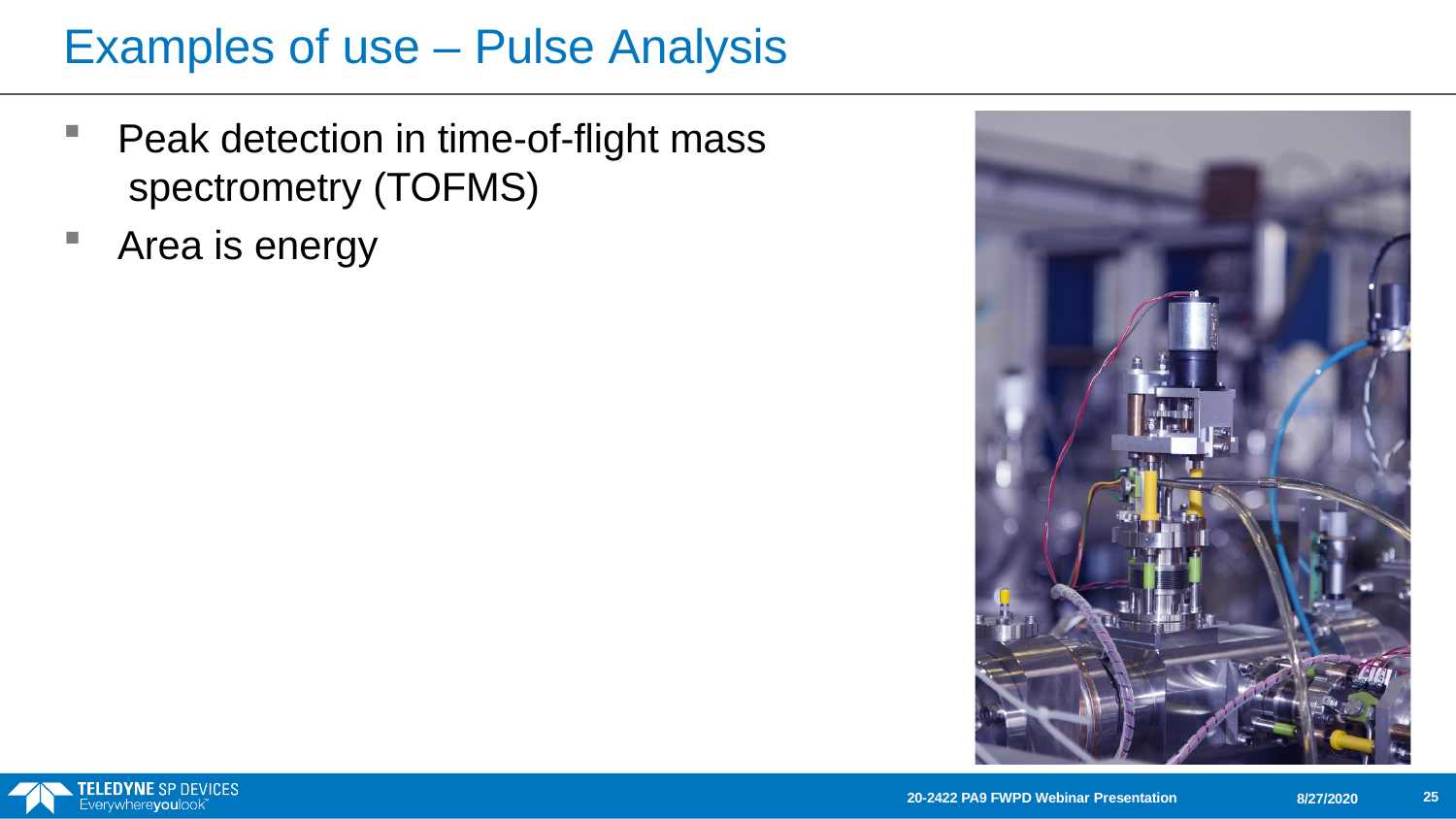

# Examples of use – Pulse Analysis
Peak detection in time-of-flight mass  spectrometry (TOFMS)
Area is energy

25
20-2422 PA9 FWPD Webinar Presentation
8/27/2020